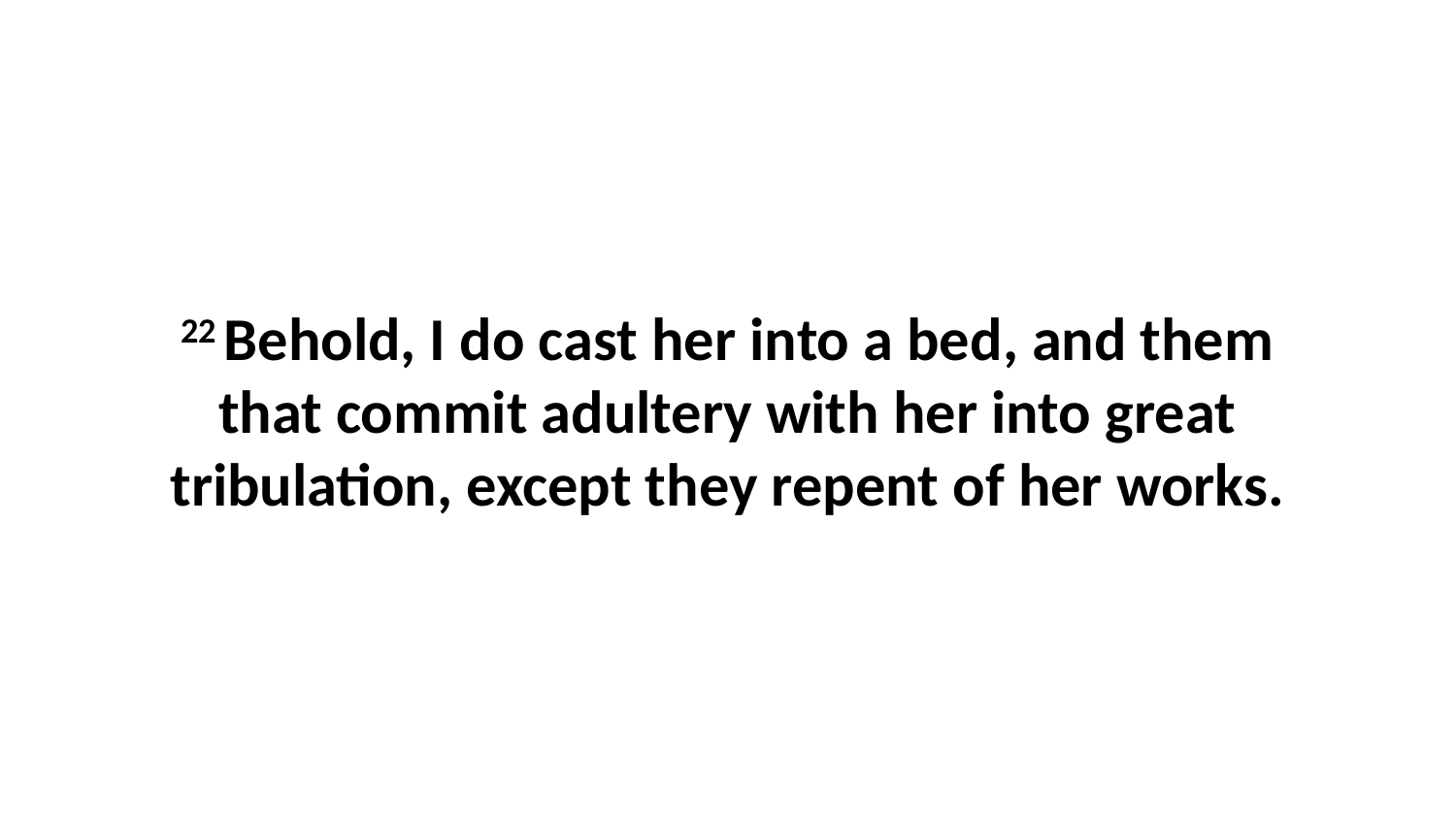

22 Behold, I do cast her into a bed, and them that commit adultery with her into great tribulation, except they repent of her works.